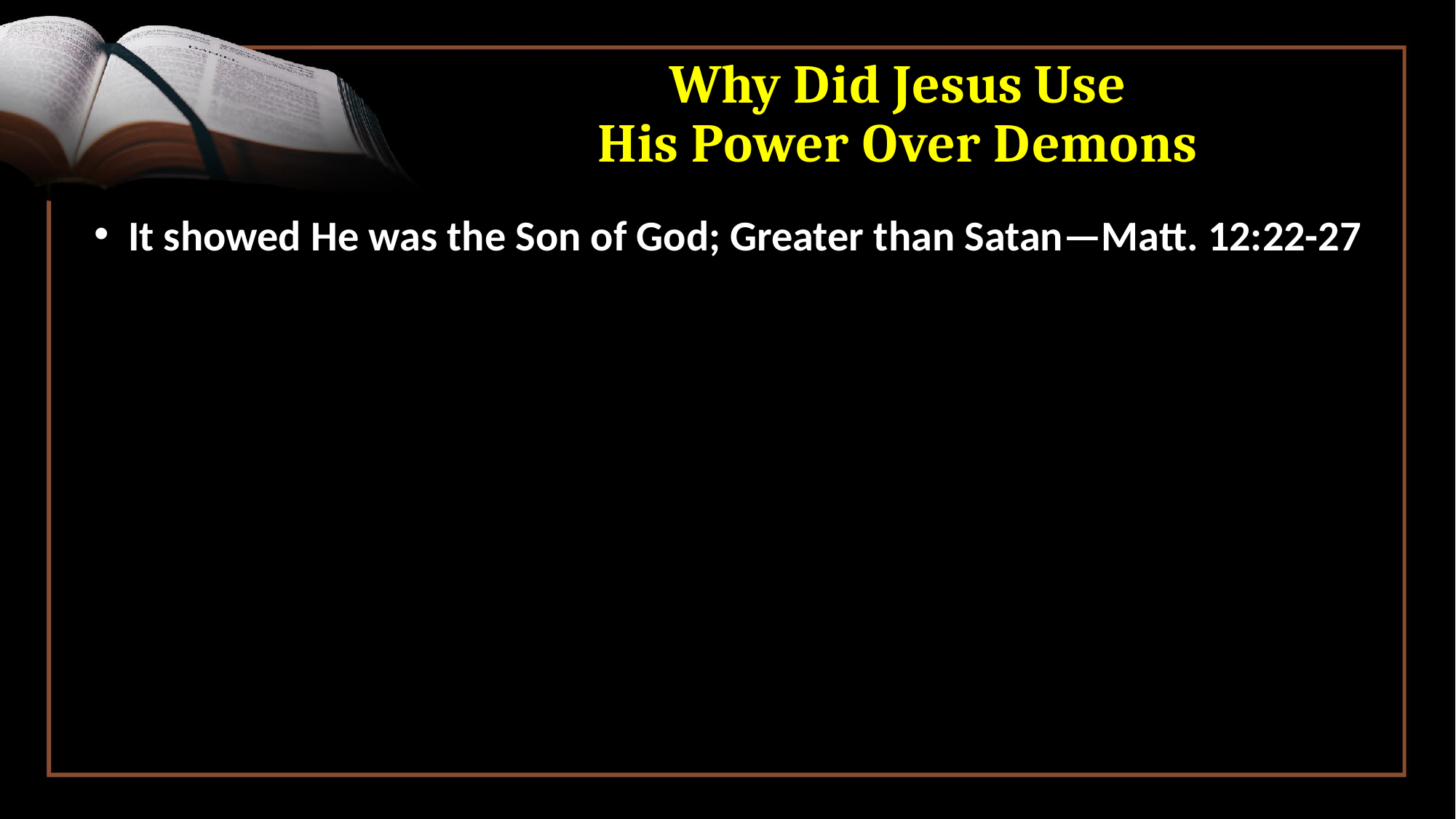

# Why Did Jesus Use His Power Over Demons

It showed He was the Son of God; Greater than Satan—Matt. 12:22-27